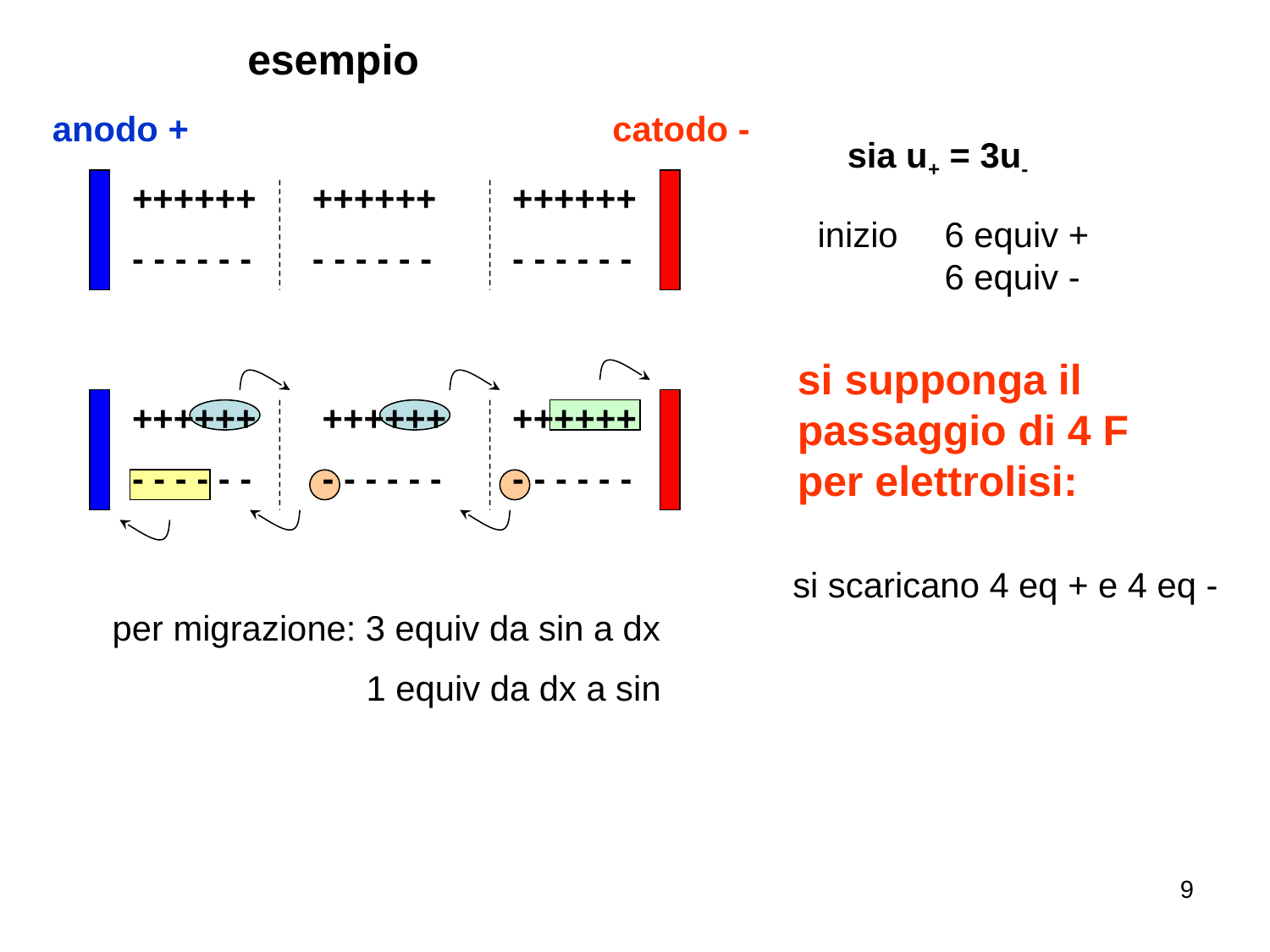

esempio
anodo +
catodo -
sia u+ = 3u-

++++++
- - - - - -
++++++
- - - - - -
++++++
- - - - - -

inizio 	6 equiv +  	6 equiv -
si supponga il passaggio di 4 F per elettrolisi:

++++++
- - - - - -
++++++
- - - - - -
++++++
- - - - - -

si scaricano 4 eq + e 4 eq -
per migrazione: 3 equiv da sin a dx
		1 equiv da dx a sin
9